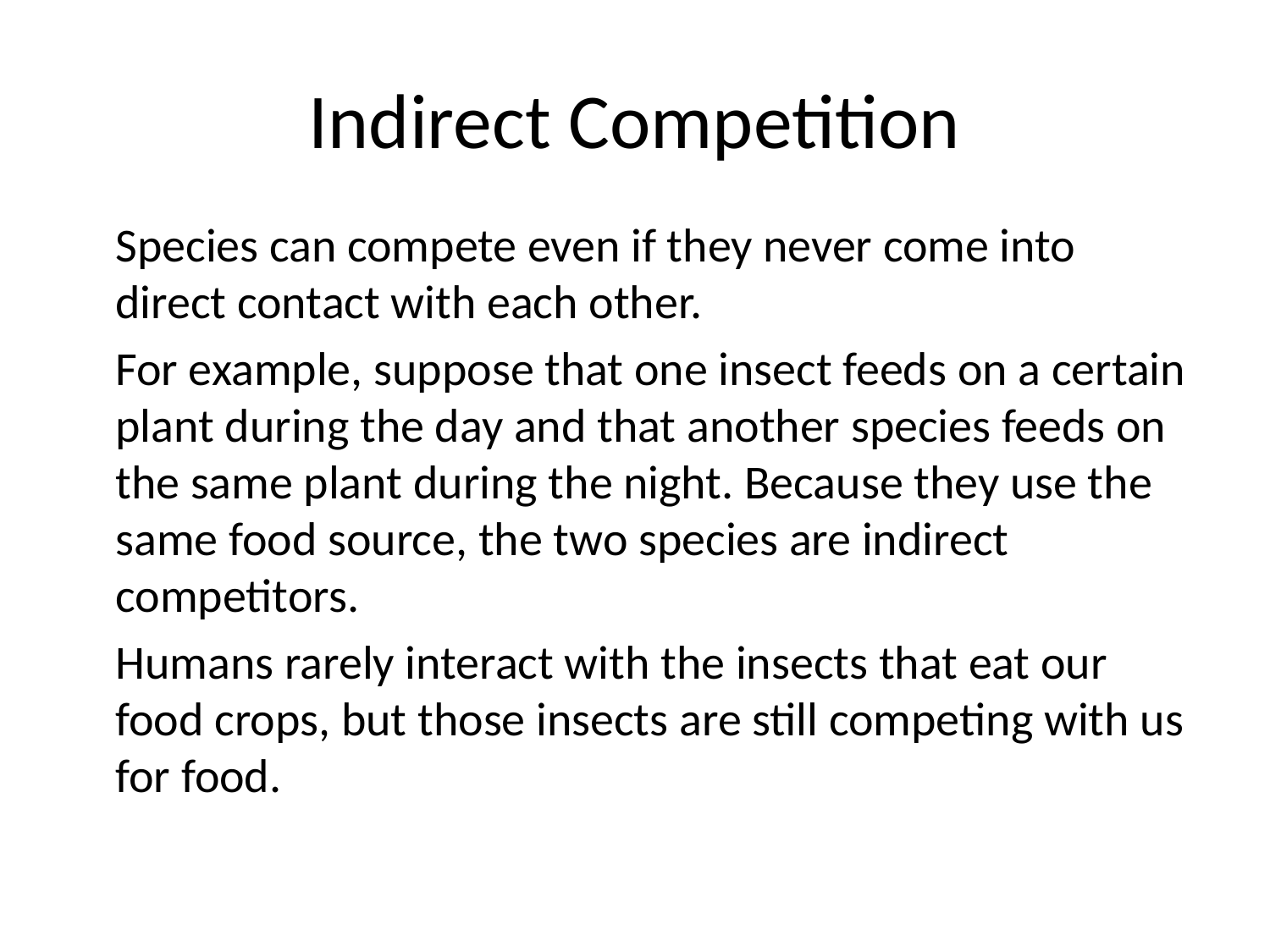

# Indirect Competition
Species can compete even if they never come into direct contact with each other.
For example, suppose that one insect feeds on a certain plant during the day and that another species feeds on the same plant during the night. Because they use the same food source, the two species are indirect competitors.
Humans rarely interact with the insects that eat our food crops, but those insects are still competing with us for food.